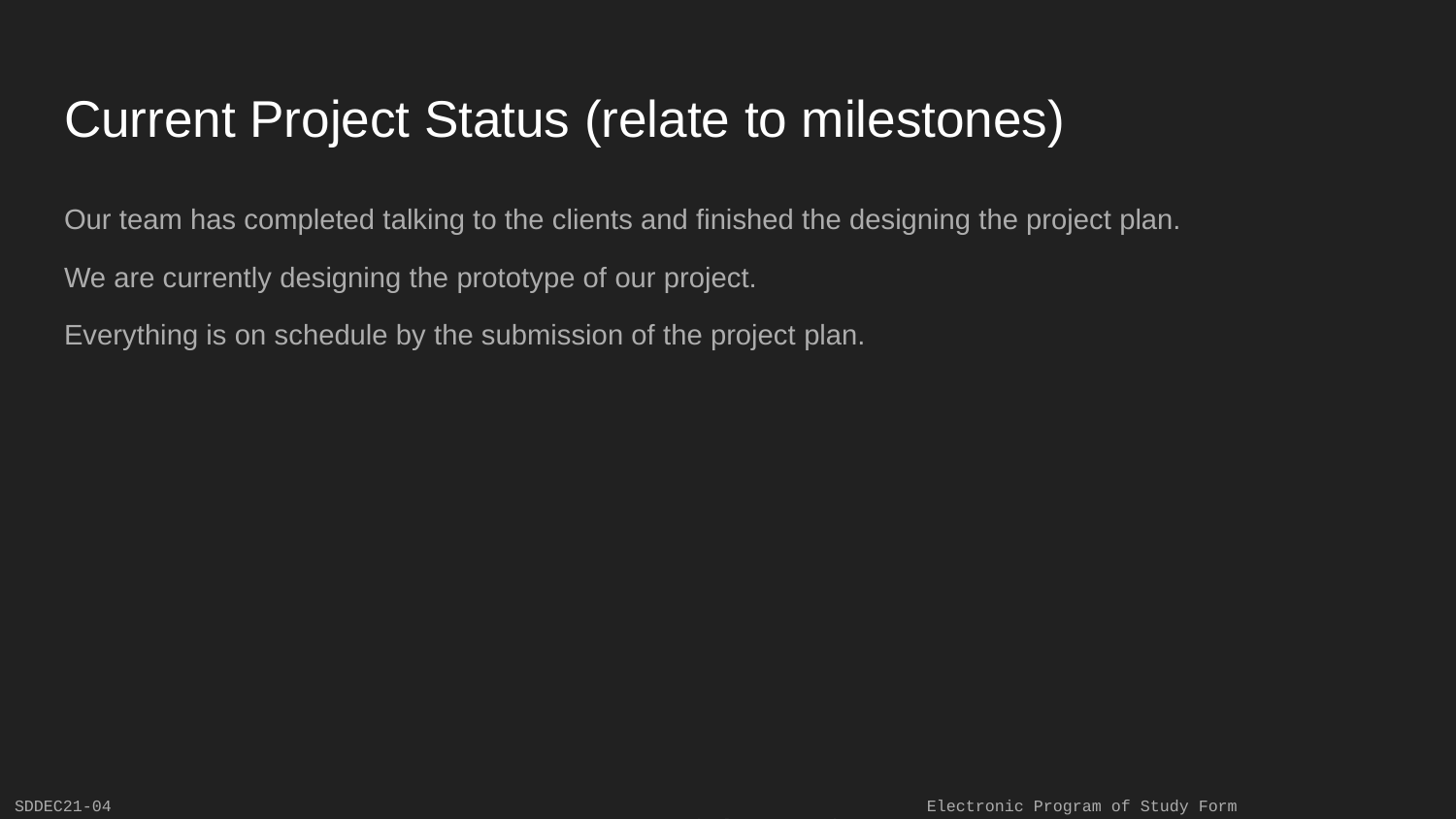

# Current Project Status (relate to milestones)
Our team has completed talking to the clients and finished the designing the project plan.
We are currently designing the prototype of our project.
Everything is on schedule by the submission of the project plan.